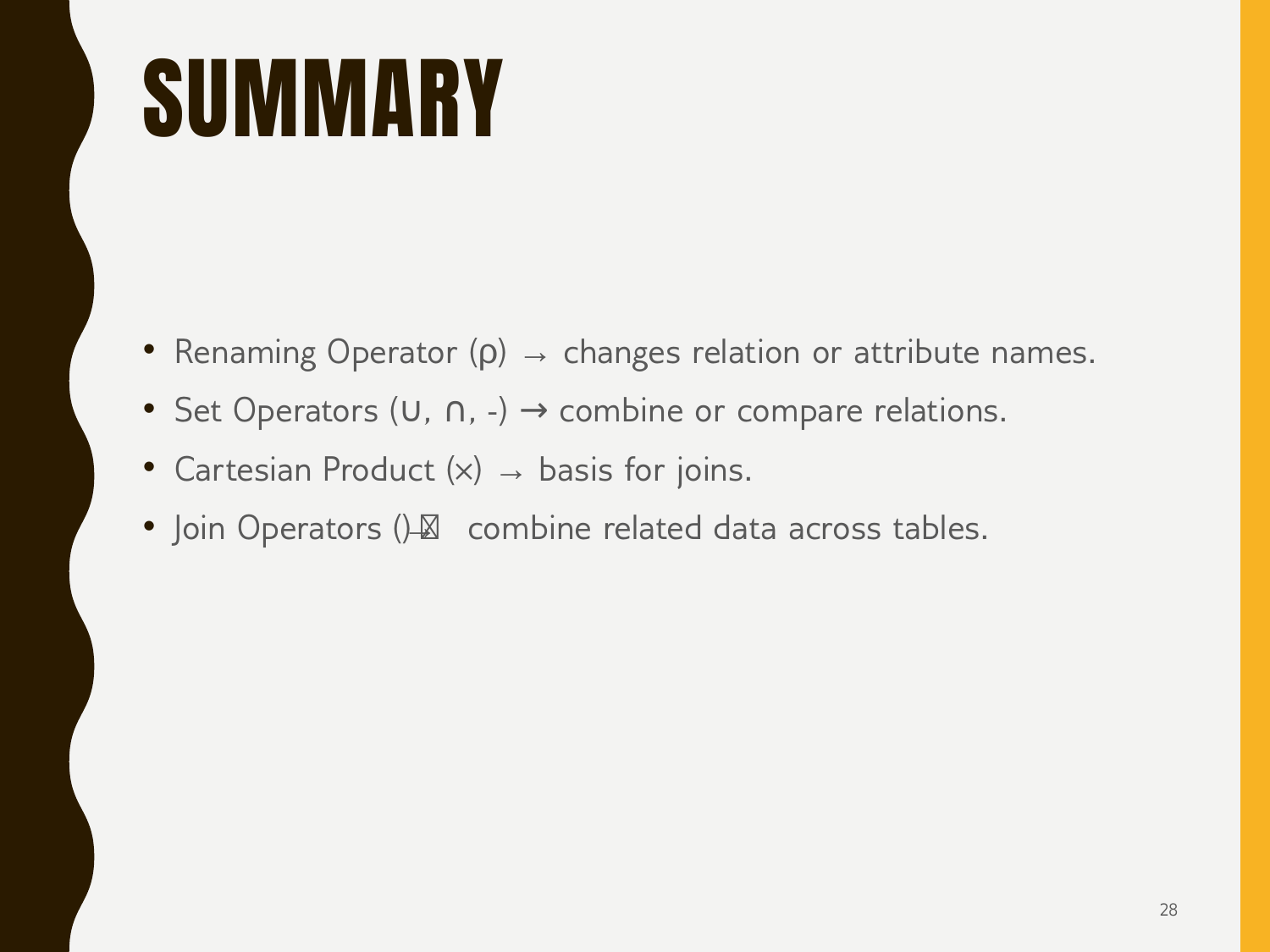

# Summary
Renaming Operator (ρ) → changes relation or attribute names.
Set Operators (∪, ∩, −) → combine or compare relations.
Cartesian Product (×) → basis for joins.
Join Operators (⋈) → combine related data across tables.
28